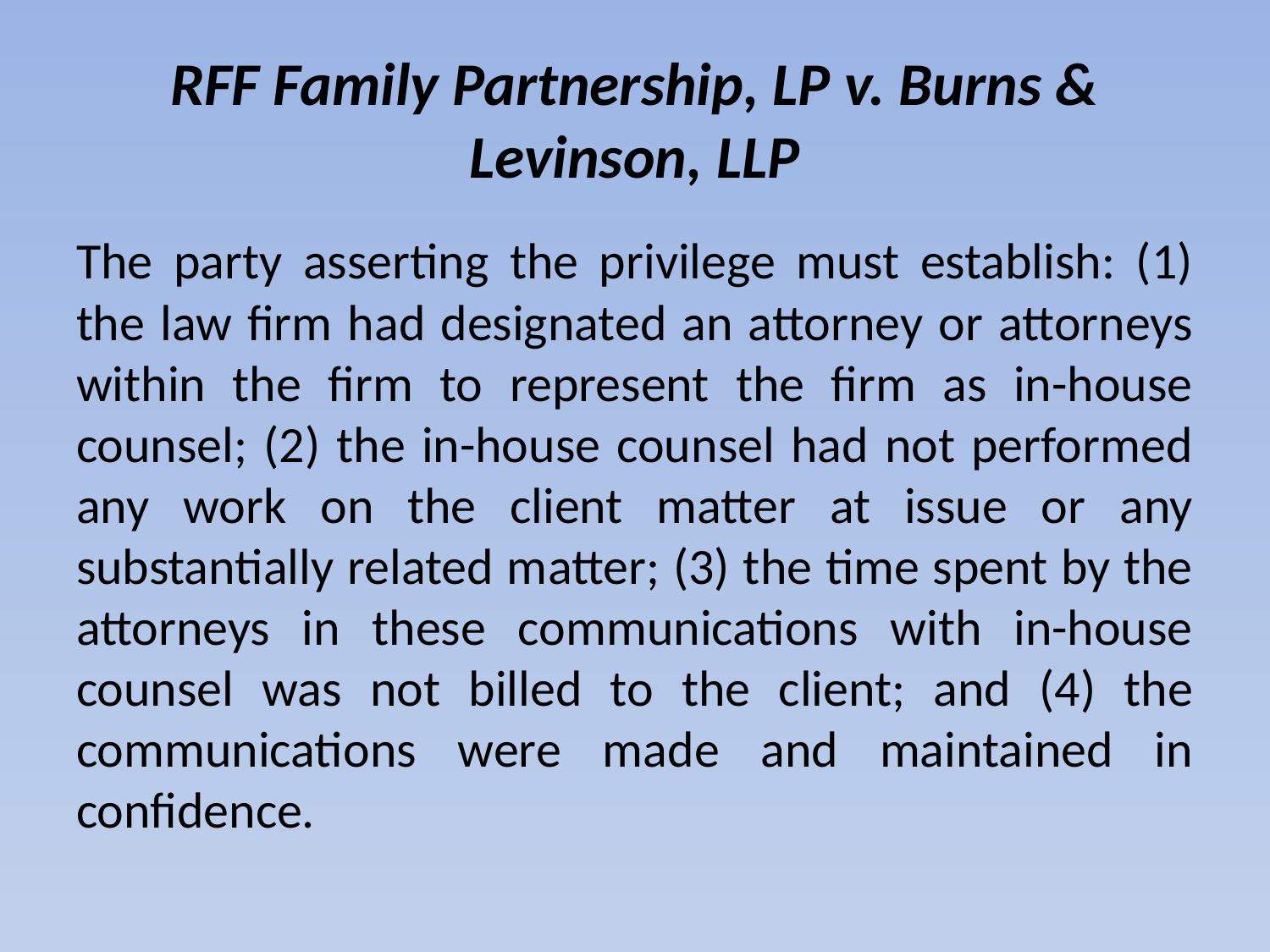

# RFF Family Partnership, LP v. Burns & Levinson, LLP
The party asserting the privilege must establish: (1) the law firm had designated an attorney or attorneys within the firm to represent the firm as in-house counsel; (2) the in-house counsel had not performed any work on the client matter at issue or any substantially related matter; (3) the time spent by the attorneys in these communications with in-house counsel was not billed to the client; and (4) the communications were made and maintained in confidence.